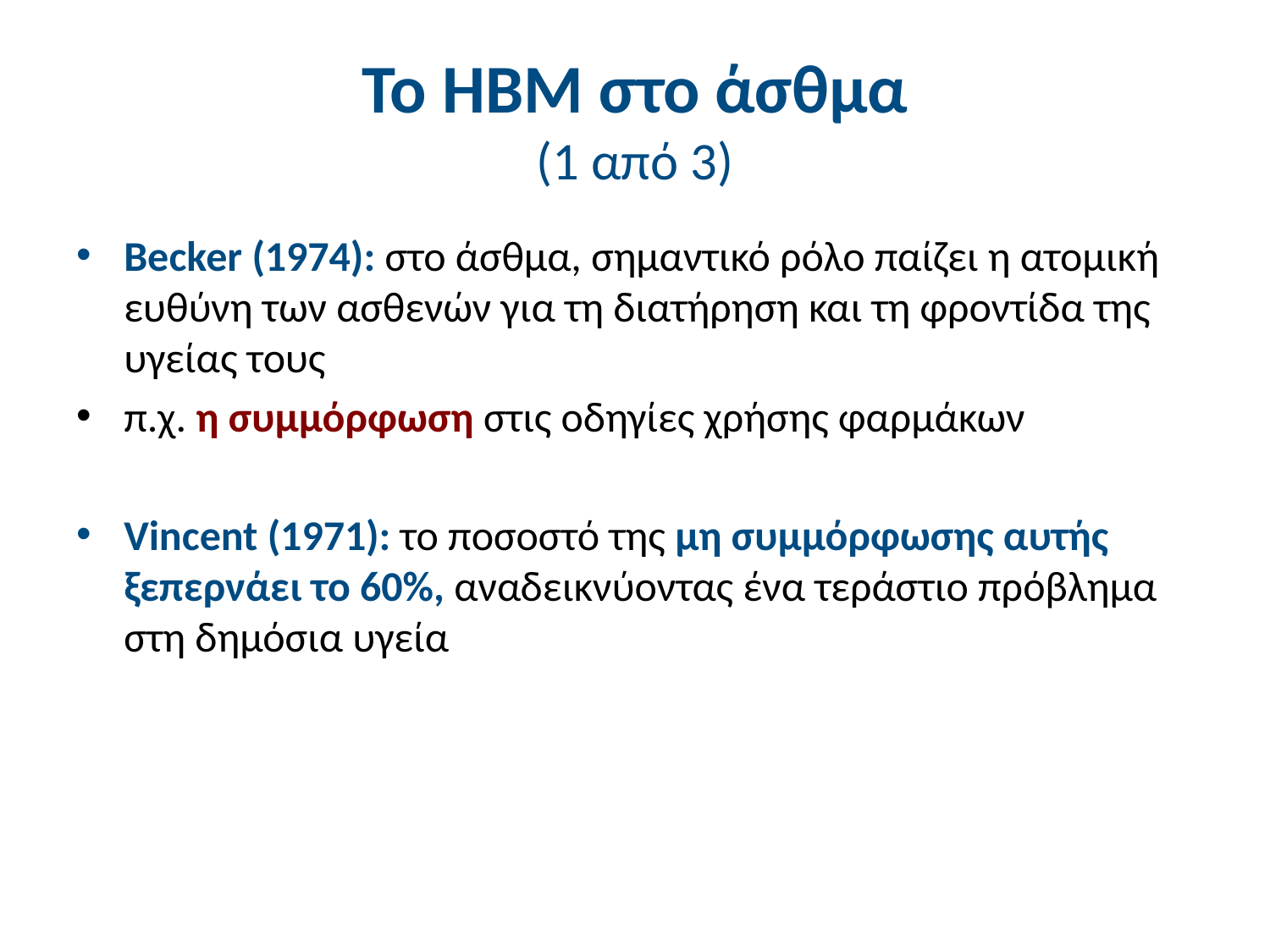

# Το HBM στο άσθμα (1 από 3)
Becker (1974): στο άσθμα, σημαντικό ρόλο παίζει η ατομική ευθύνη των ασθενών για τη διατήρηση και τη φροντίδα της υγείας τους
π.χ. η συμμόρφωση στις οδηγίες χρήσης φαρμάκων

Vincent (1971): το ποσοστό της μη συμμόρφωσης αυτής ξεπερνάει το 60%, αναδεικνύοντας ένα τεράστιο πρόβλημα στη δημόσια υγεία